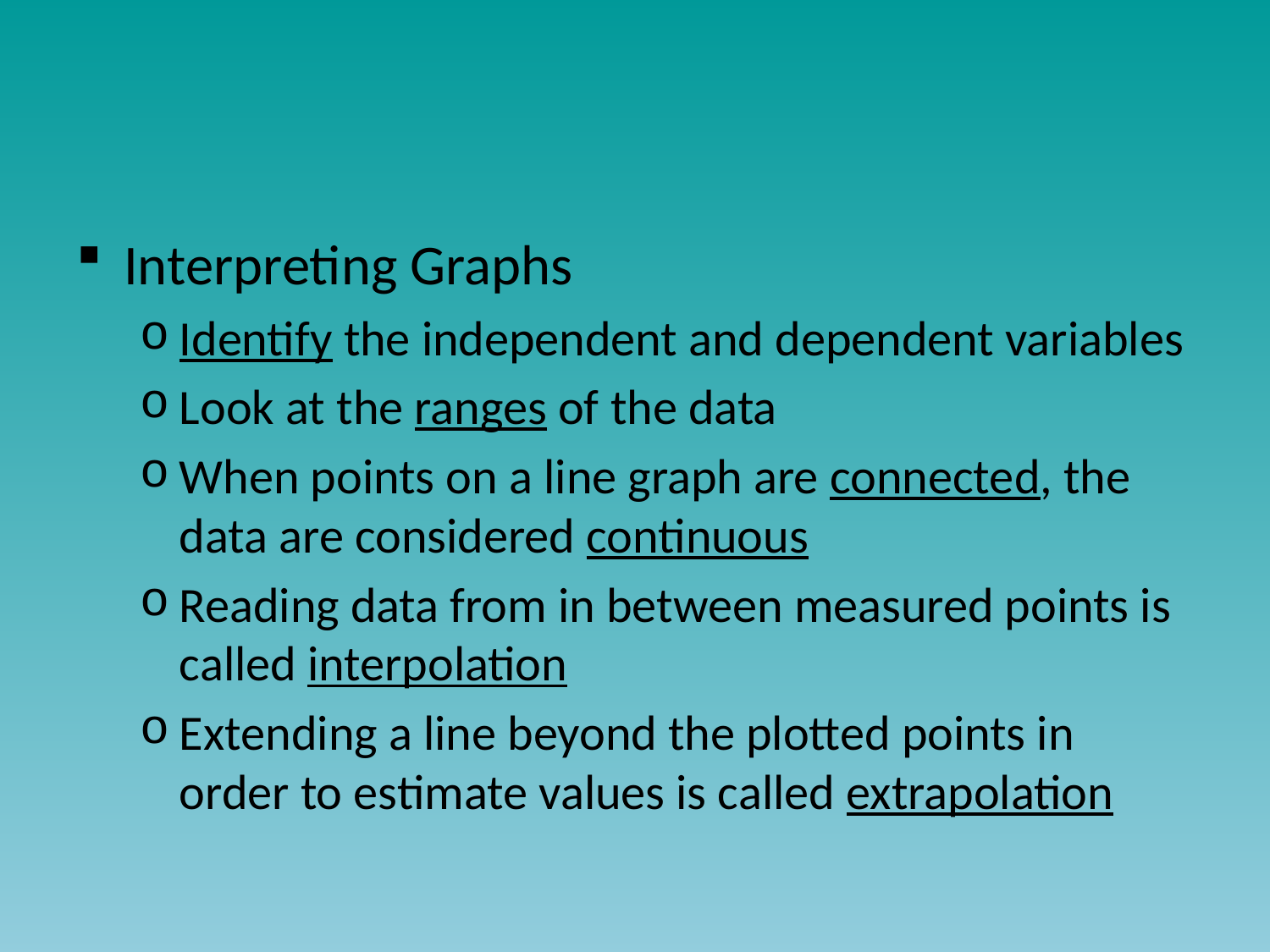

#
Interpreting Graphs
Identify the independent and dependent variables
Look at the ranges of the data
When points on a line graph are connected, the data are considered continuous
Reading data from in between measured points is called interpolation
Extending a line beyond the plotted points in order to estimate values is called extrapolation